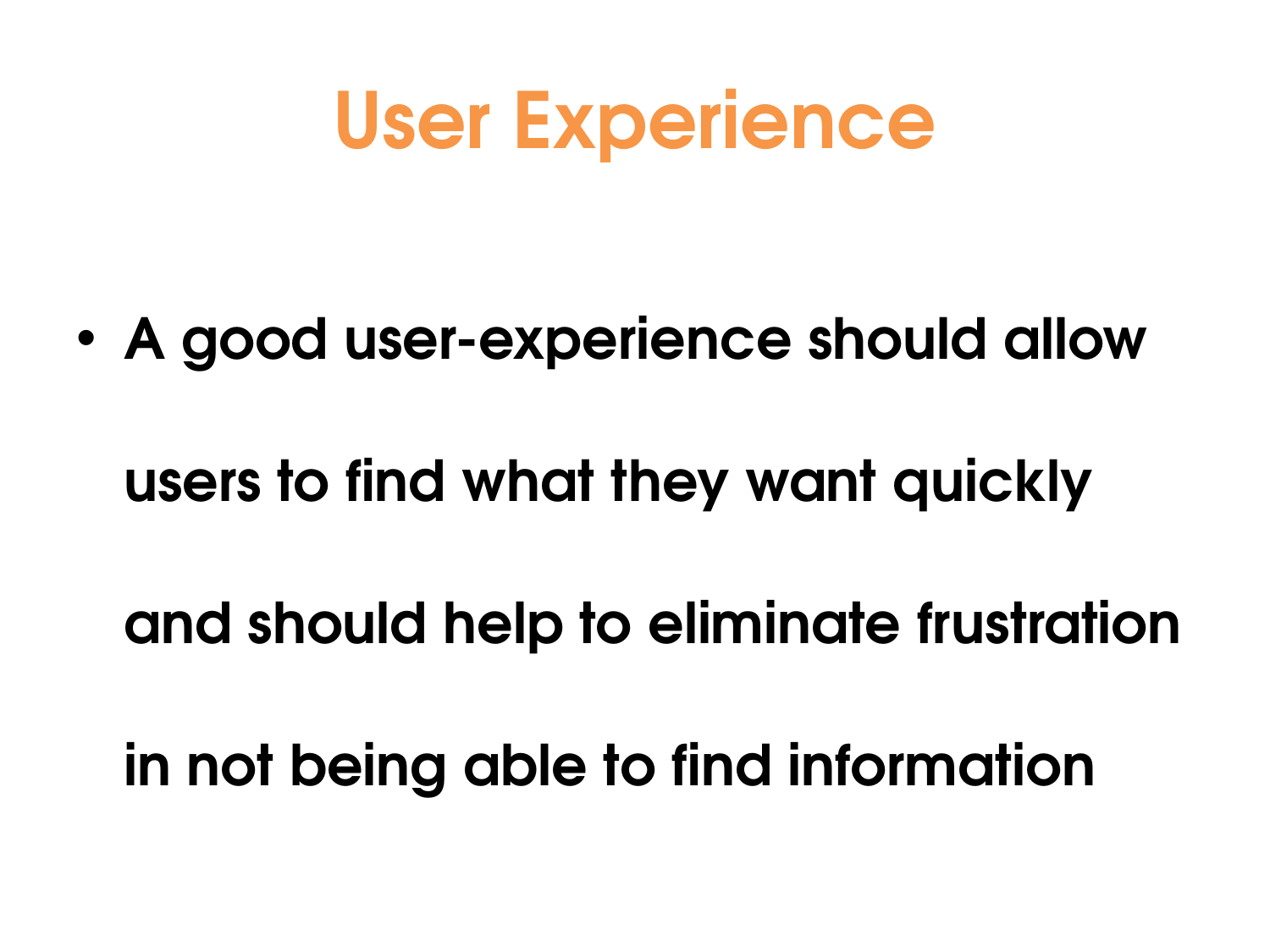

# User Experience
A good user-experience should allow users to find what they want quickly and should help to eliminate frustration in not being able to find information